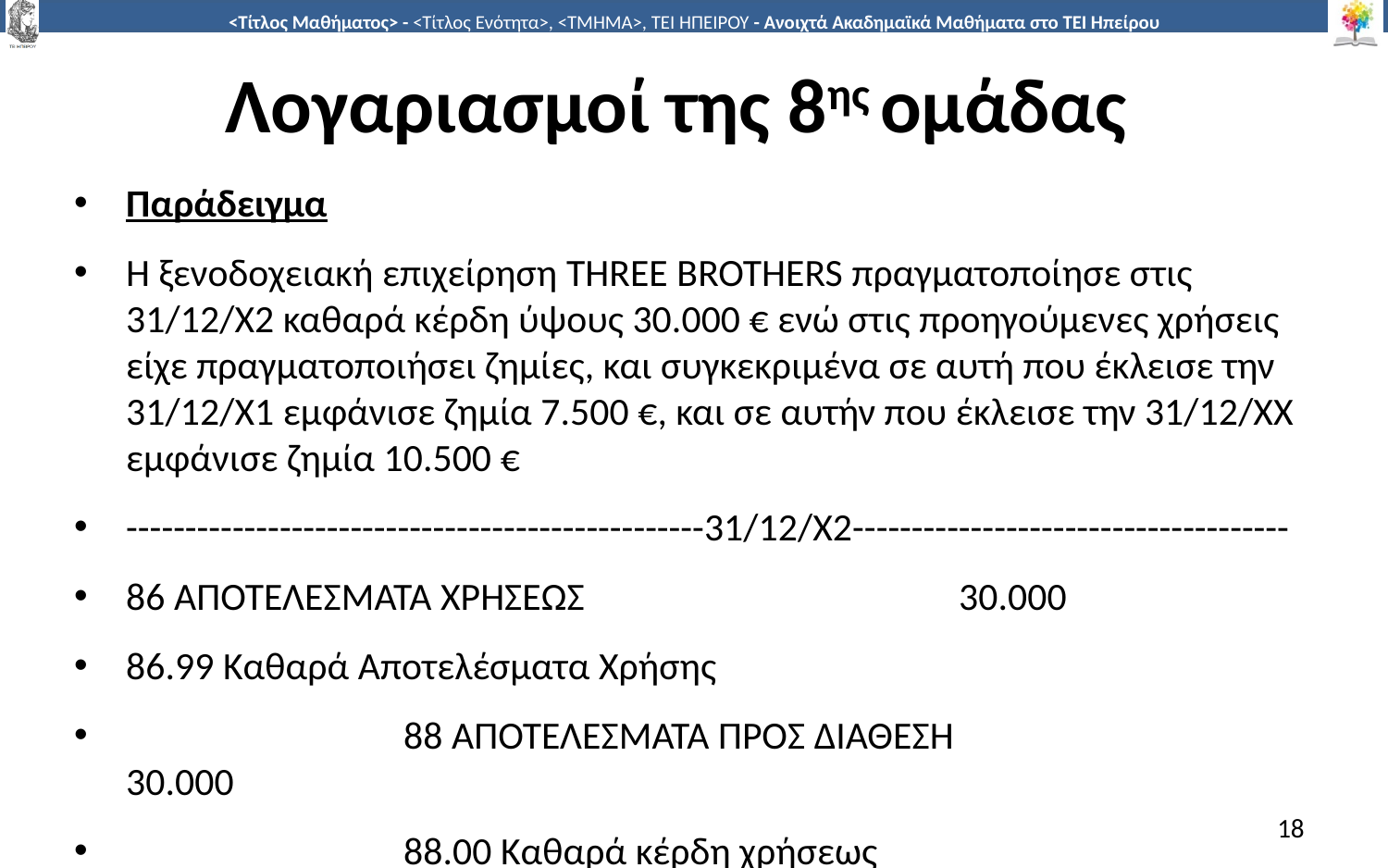

# Λογαριασμοί της 8ης ομάδας
Παράδειγμα
Η ξενοδοχειακή επιχείρηση THREE BROTHERS πραγματοποίησε στις 31/12/Χ2 καθαρά κέρδη ύψους 30.000 € ενώ στις προηγούμενες χρήσεις είχε πραγματοποιήσει ζημίες, και συγκεκριμένα σε αυτή που έκλεισε την 31/12/Χ1 εμφάνισε ζημία 7.500 €, και σε αυτήν που έκλεισε την 31/12/ΧΧ εμφάνισε ζημία 10.500 €
-------------------------------------------------31/12/Χ2-------------------------------------
86 ΑΠΟΤΕΛΕΣΜΑΤΑ ΧΡΗΣΕΩΣ			30.000
86.99 Καθαρά Αποτελέσματα Χρήσης
     		88 ΑΠΟΤΕΛΕΣΜΑΤΑ ΠΡΟΣ ΔΙΑΘΕΣΗ			30.000
     		88.00 Καθαρά κέρδη χρήσεως

18